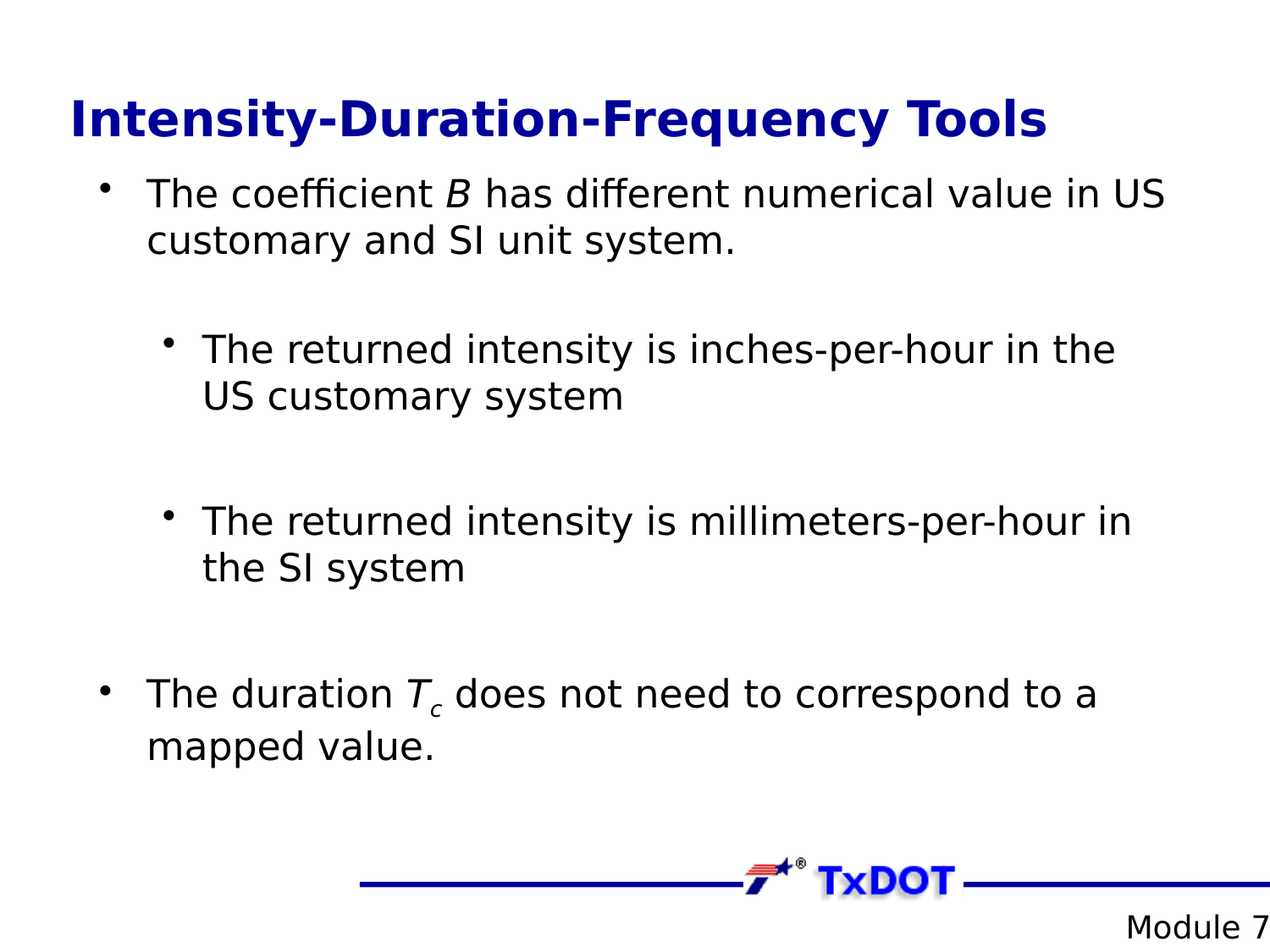

# Intensity-Duration-Frequency Tools
The coefficient B has different numerical value in US customary and SI unit system.

The returned intensity is inches-per-hour in the US customary system

The returned intensity is millimeters-per-hour in the SI system

The duration Tc does not need to correspond to a mapped value.

Module 7